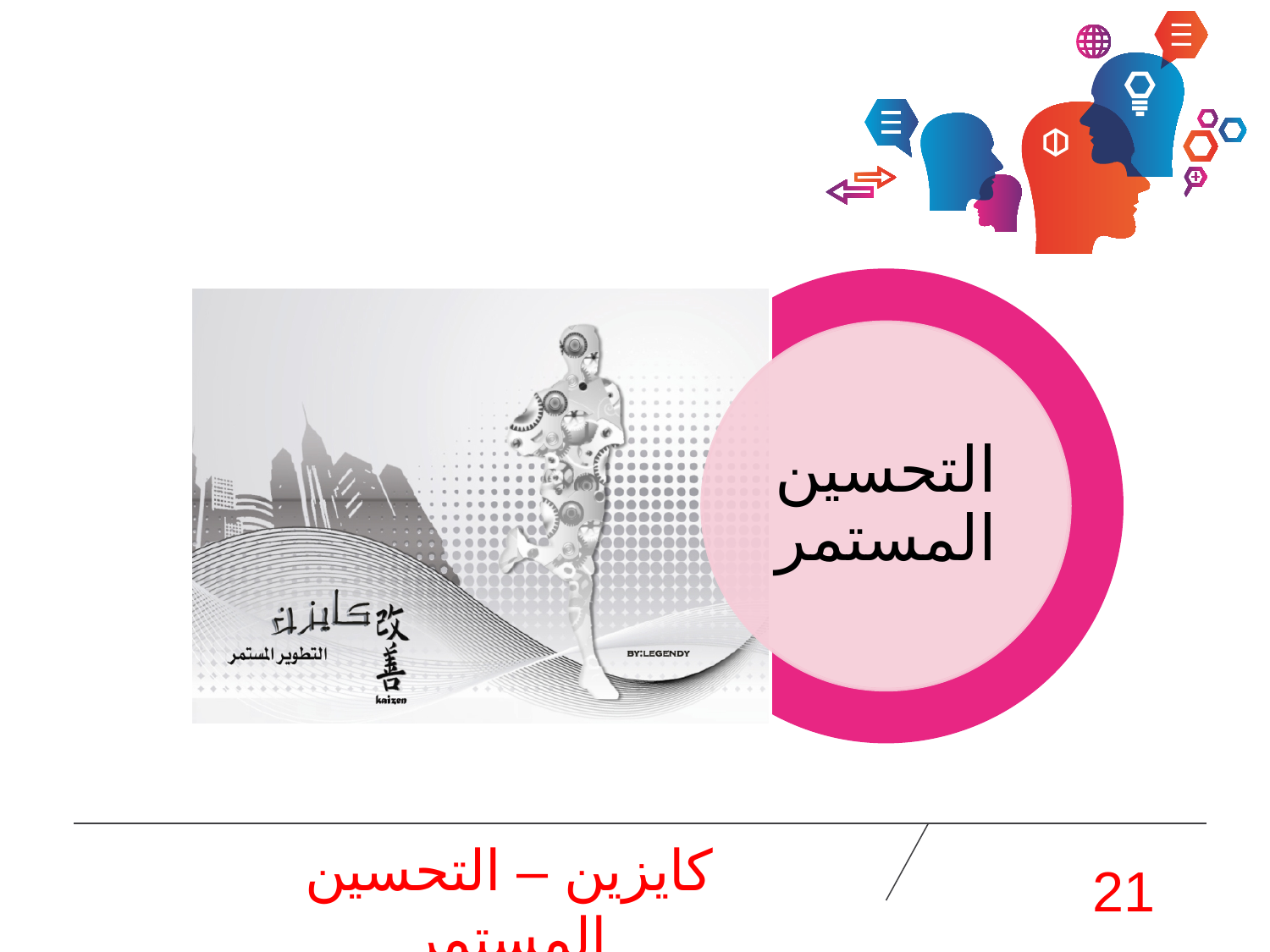

التحسين المستمر
كايزين – التحسين المستمر
21